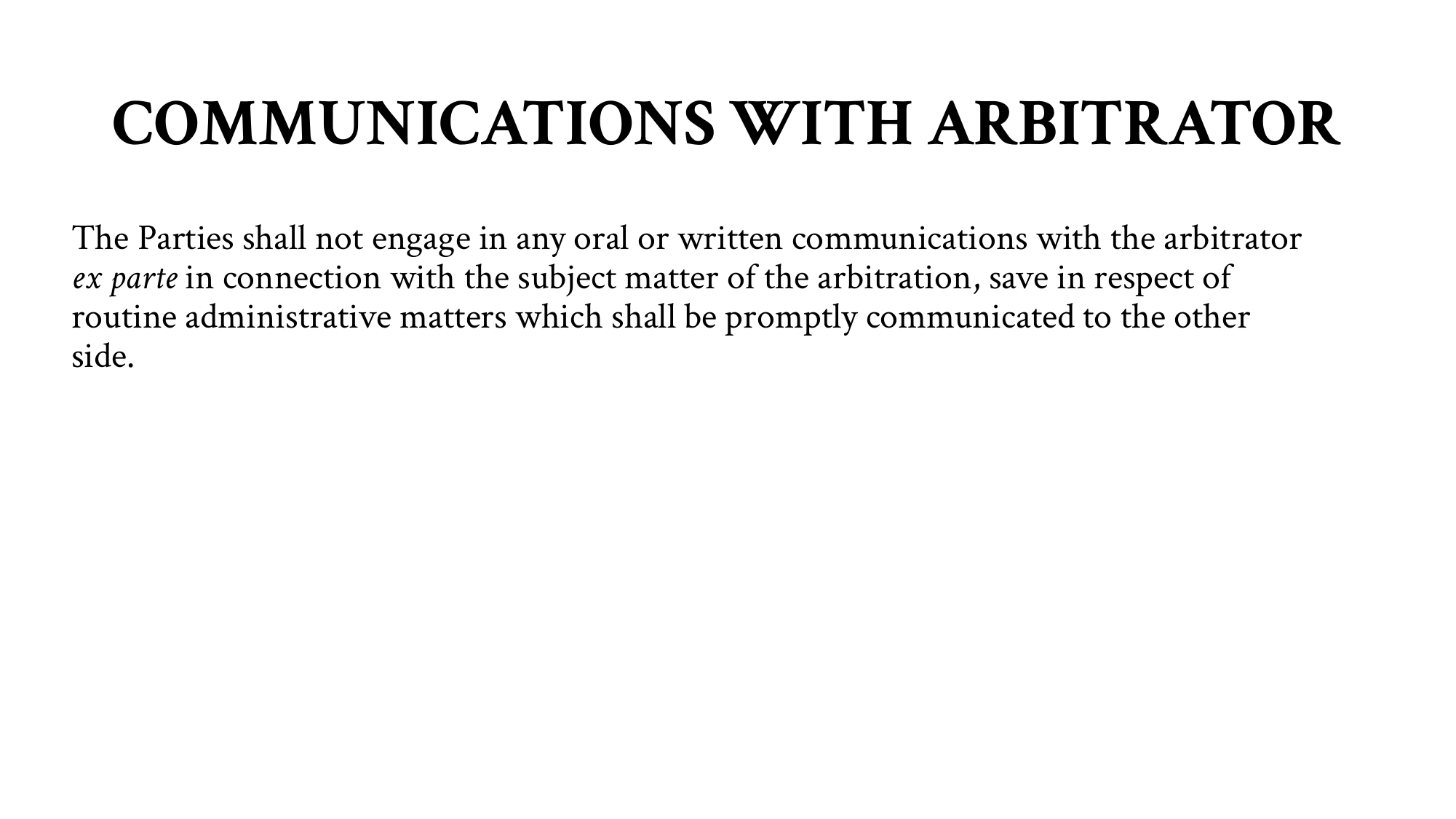

# COMMUNICATIONS WITH ARBITRATOR

The Parties shall not engage in any oral or written communications with the arbitrator ex parte in connection with the subject matter of the arbitration, save in respect of routine administrative matters which shall be promptly communicated to the other side.